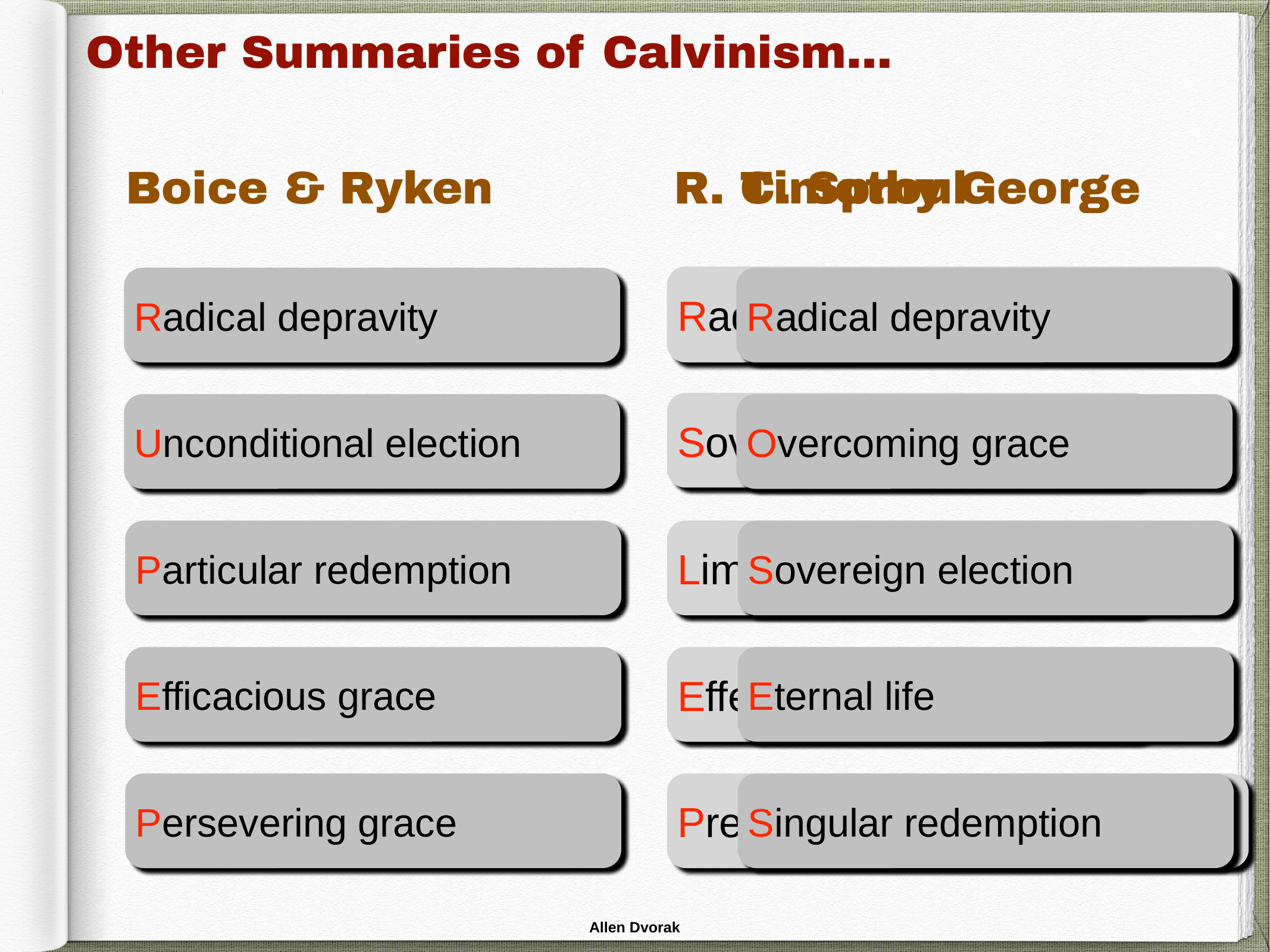

Other Summaries of Calvinism…
Boice & Ryken
R. C. Sproul
Timothy George
Radical corruption
Radical depravity
Radical depravity
Sovereign election
Unconditional election
Overcoming grace
Particular redemption
Limited atonement
Sovereign election
Efficacious grace
Effectual grace
Eternal life
Persevering grace
Preservation of the saints
Singular redemption
10
“It’s important to note and clarify here, the five points of Calvinism were not originally meant to be a full summary of Calvinism, but merely specific responses to specific points of Arminianism. Also, the five responses to the Remonstrants were not organized into the acrostic TULIP until the early 20th century (obviously, as the original discussion was not in English.)”